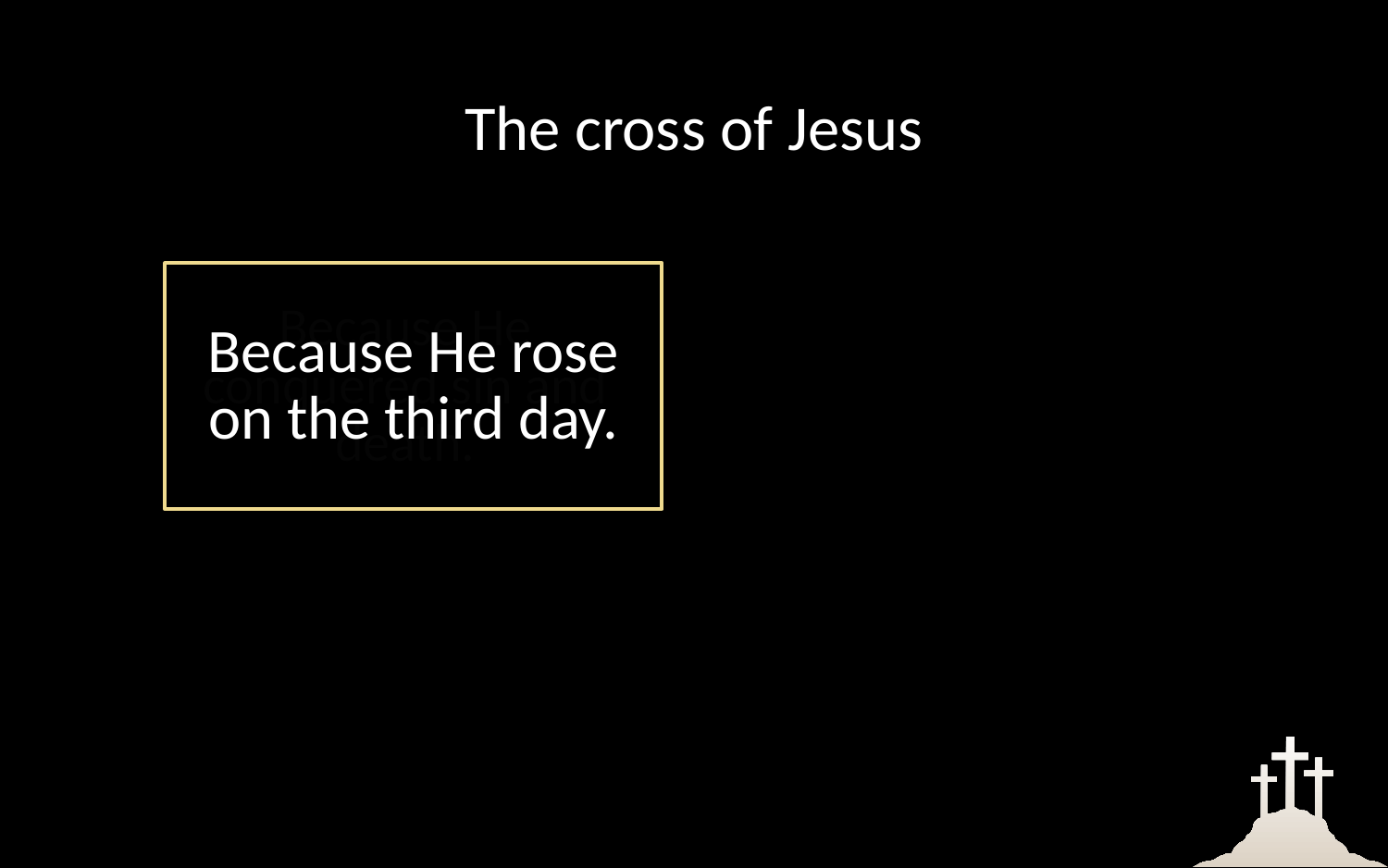

# The cross of Jesus
Because He conquered sin and death.
Because He rose on the third day.